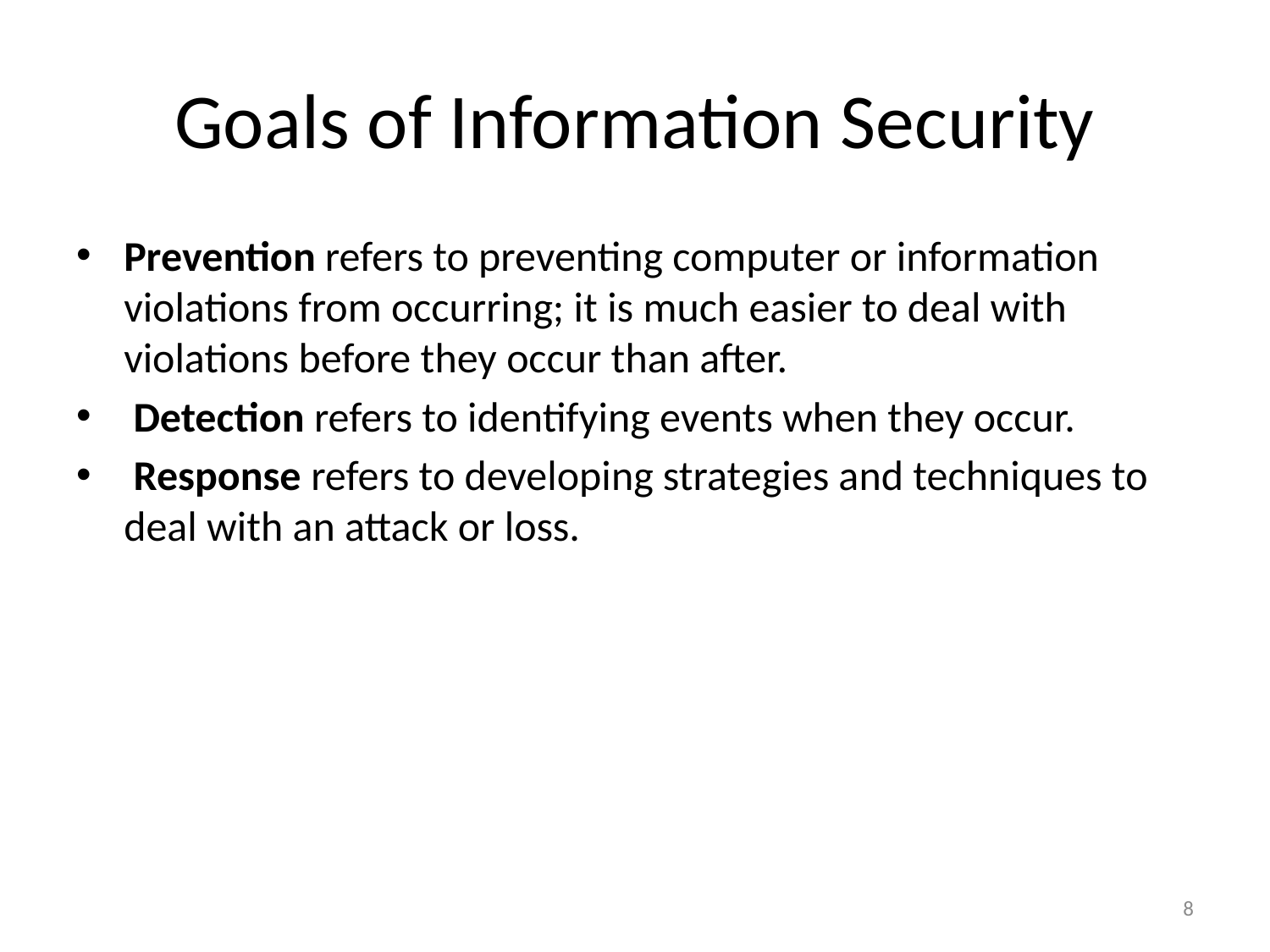

# Goals of Information Security
Prevention refers to preventing computer or information violations from occurring; it is much easier to deal with violations before they occur than after.
 Detection refers to identifying events when they occur.
 Response refers to developing strategies and techniques to deal with an attack or loss.
8